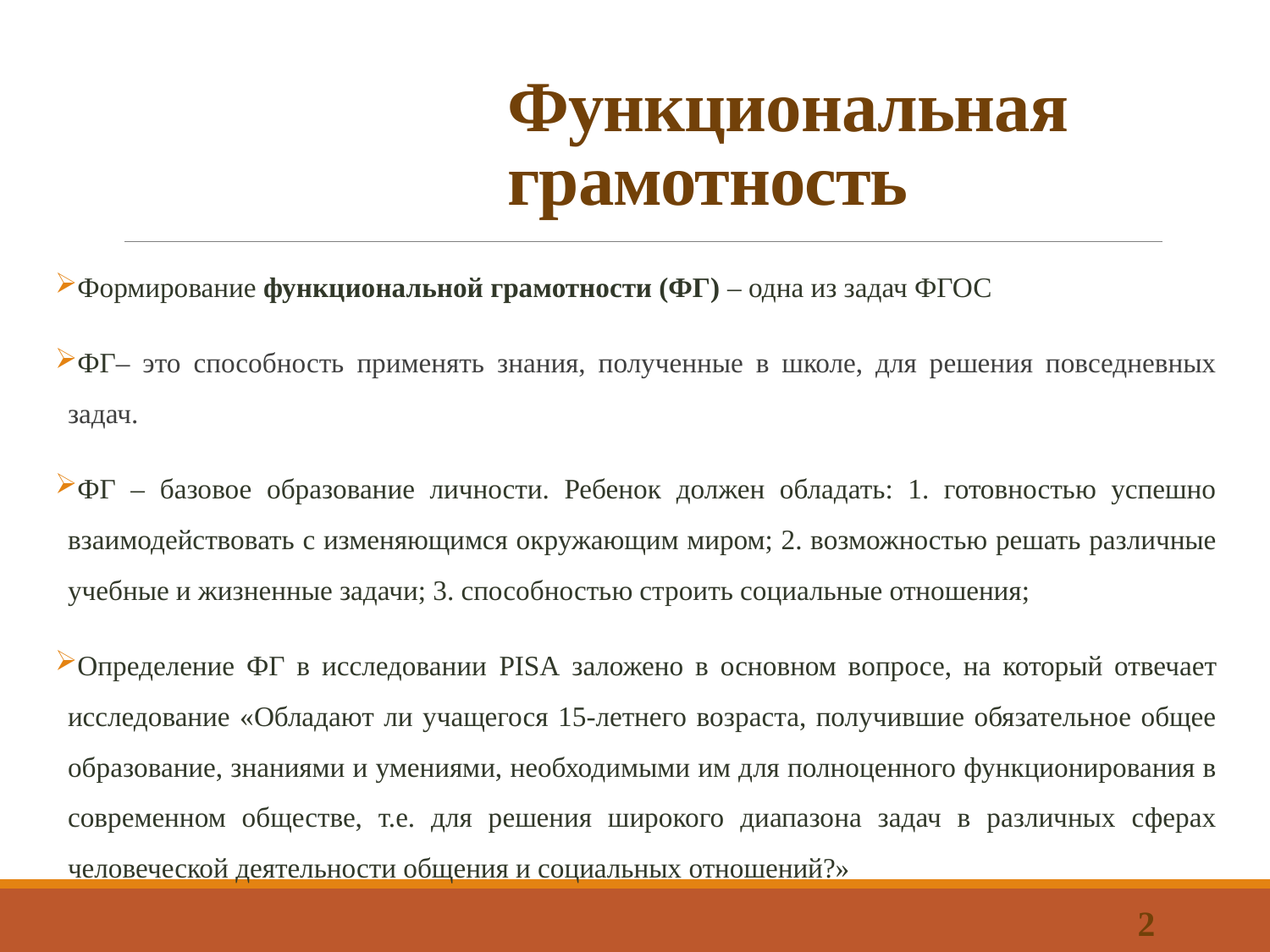

# Функциональная грамотность
Формирование функциональной грамотности (ФГ) – одна из задач ФГОС
ФГ– это способность применять знания, полученные в школе, для решения повседневных задач.
ФГ – базовое образование личности. Ребенок должен обладать: 1. готовностью успешно взаимодействовать с изменяющимся окружающим миром; 2. возможностью решать различные учебные и жизненные задачи; 3. способностью строить социальные отношения;
Определение ФГ в исследовании PISA заложено в основном вопросе, на который отвечает исследование «Обладают ли учащегося 15-летнего возраста, получившие обязательное общее образование, знаниями и умениями, необходимыми им для полноценного функционирования в современном обществе, т.е. для решения широкого диапазона задач в различных сферах человеческой деятельности общения и социальных отношений?»
2